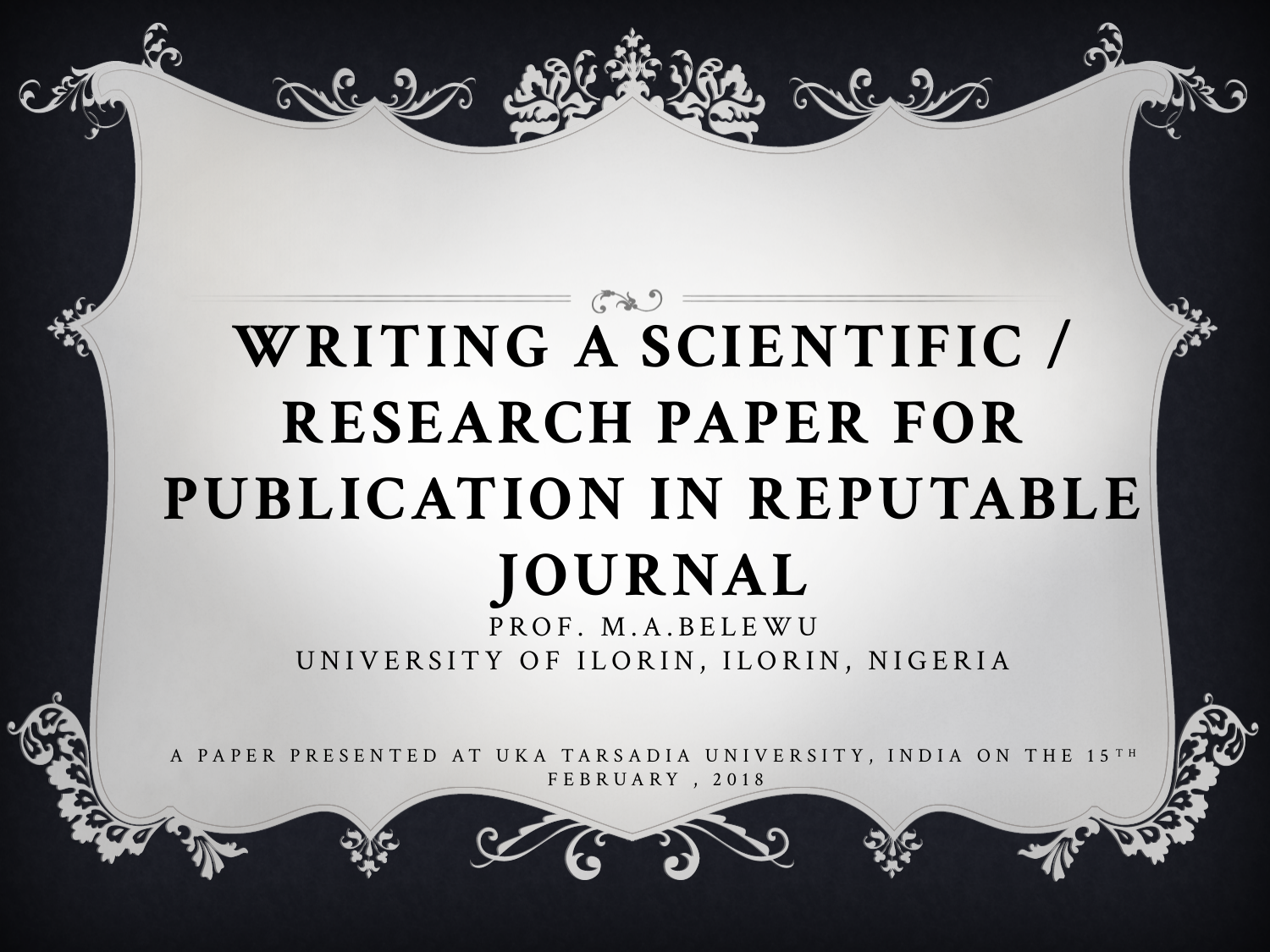

# Writing a Scientific / Research Paper For Publication in Reputable Journal Prof. M.A.Belewu University of Ilorin, Ilorin, Nigeria A PAPER PRESENTED AT uka tarsadia university, india on the 15th February , 2018